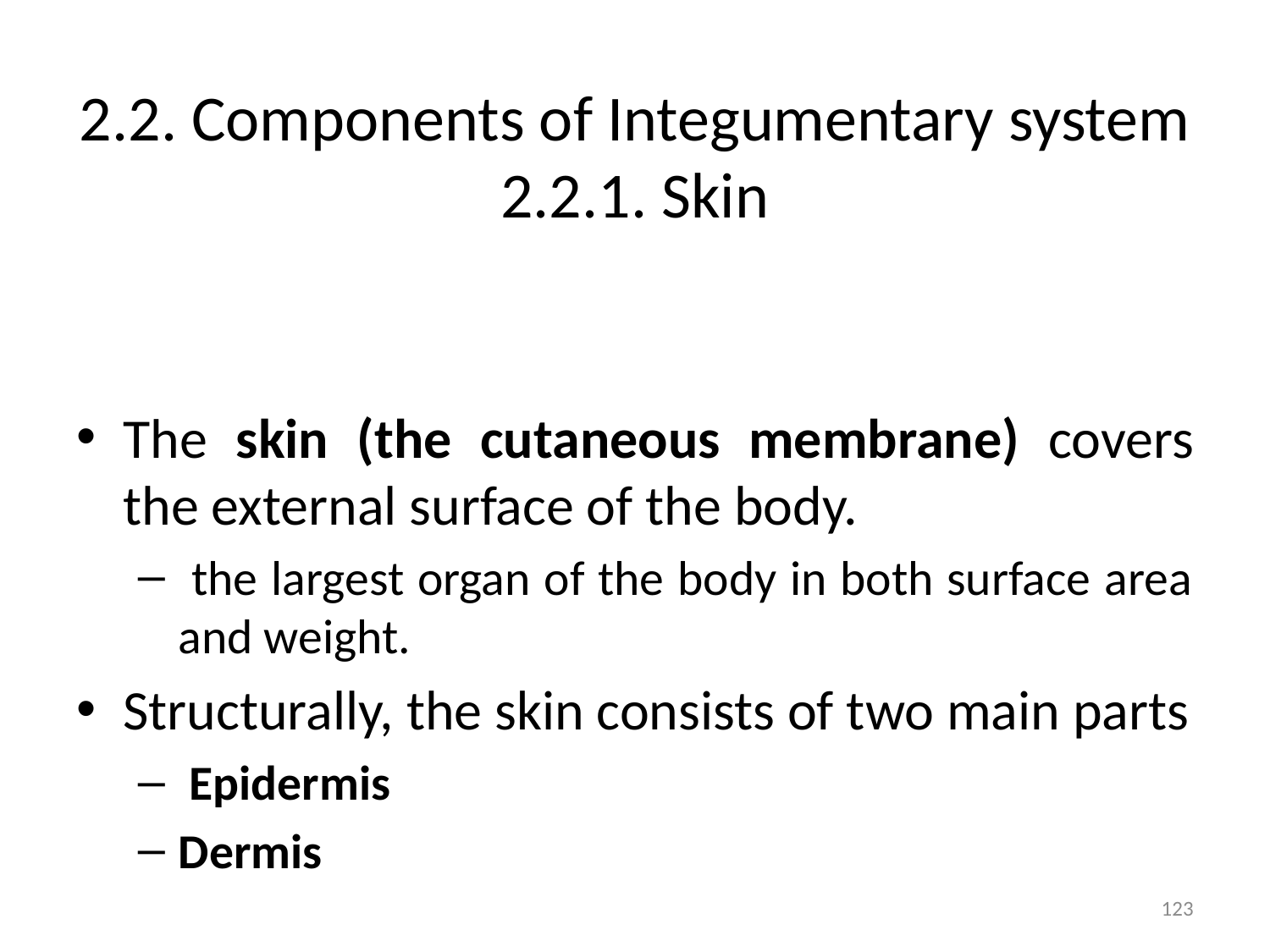

# 2.2. Components of Integumentary system 2.2.1. Skin
The skin (the cutaneous membrane) covers the external surface of the body.
 the largest organ of the body in both surface area and weight.
Structurally, the skin consists of two main parts
 Epidermis
Dermis
123